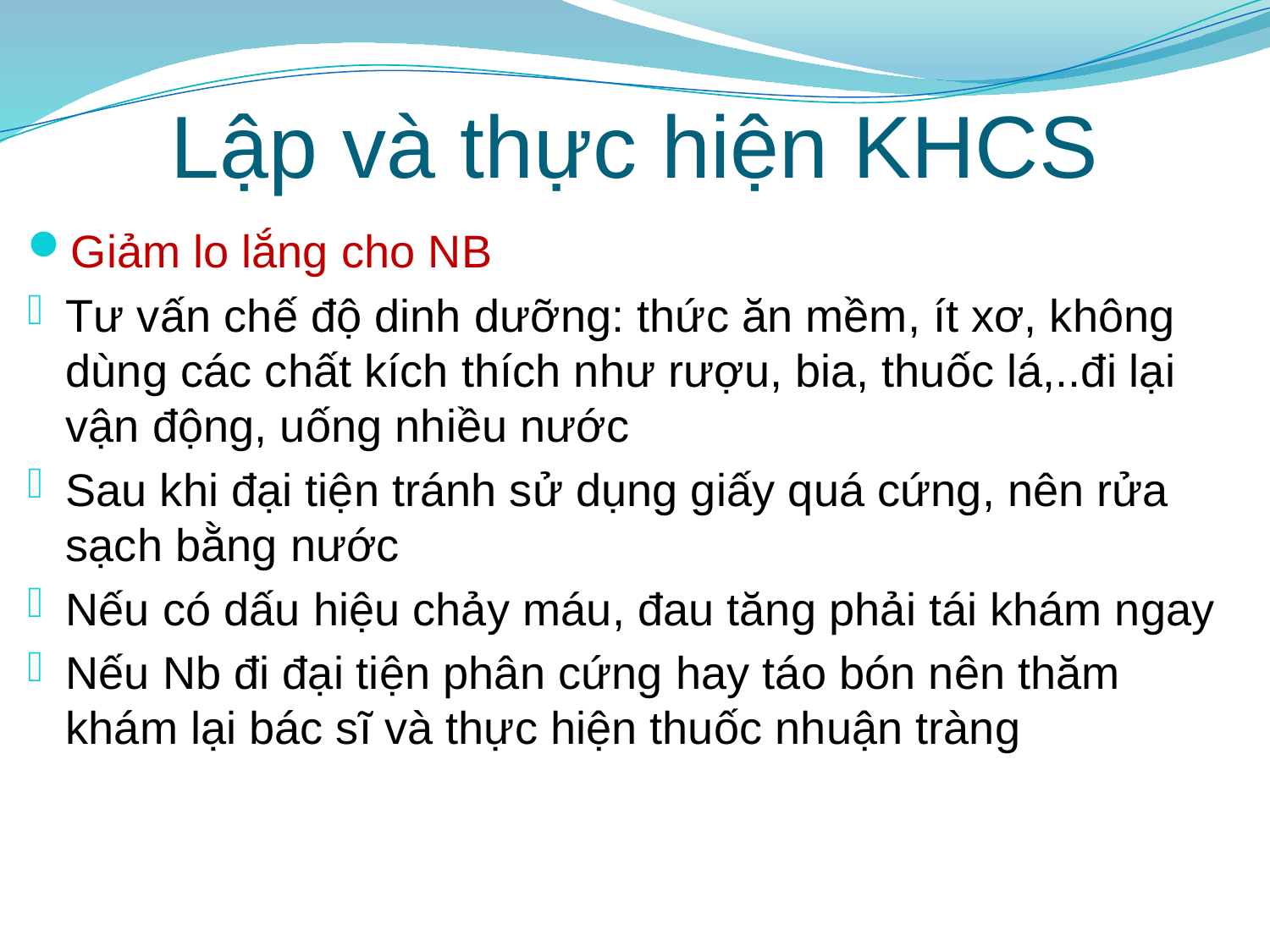

# Lập và thực hiện KHCS
Giảm lo lắng cho NB
Tư vấn chế độ dinh dưỡng: thức ăn mềm, ít xơ, không dùng các chất kích thích như rượu, bia, thuốc lá,..đi lại vận động, uống nhiều nước
Sau khi đại tiện tránh sử dụng giấy quá cứng, nên rửa sạch bằng nước
Nếu có dấu hiệu chảy máu, đau tăng phải tái khám ngay
Nếu Nb đi đại tiện phân cứng hay táo bón nên thăm khám lại bác sĩ và thực hiện thuốc nhuận tràng